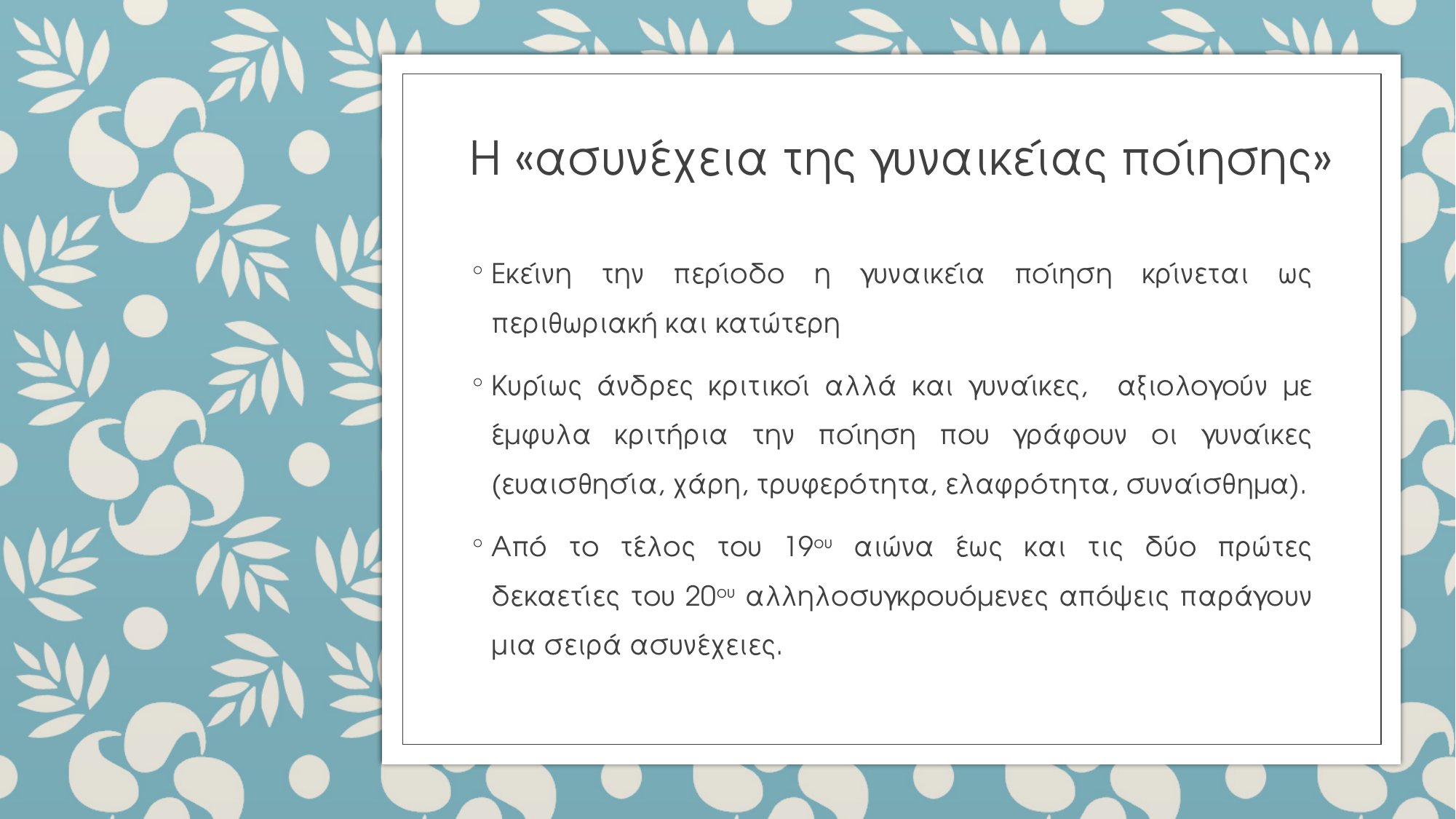

# Η «ασυνέχεια της γυναικείας ποίησης»
Εκείνη την περίοδο η γυναικεία ποίηση κρίνεται ως περιθωριακή και κατώτερη
Κυρίως άνδρες κριτικοί αλλά και γυναίκες,  αξιολογούν με έμφυλα κριτήρια την ποίηση που γράφουν οι γυναίκες (ευαισθησία, χάρη, τρυφερότητα, ελαφρότητα, συναίσθημα).
Από το τέλος του 19ου αιώνα έως και τις δύο πρώτες δεκαετίες του 20ου αλληλοσυγκρουόμενες απόψεις παράγουν μια σειρά ασυνέχειες.